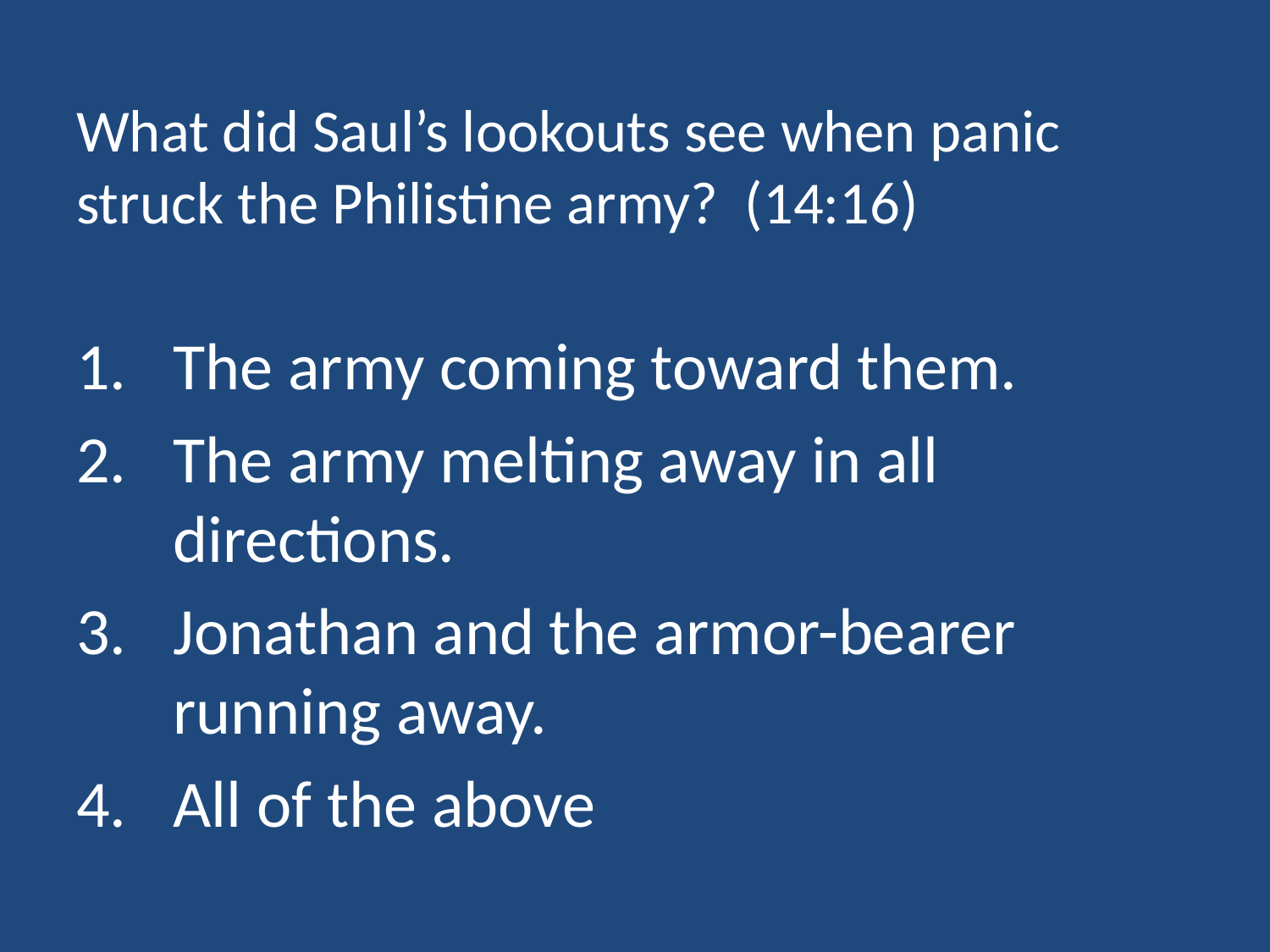

# What did Saul’s lookouts see when panic struck the Philistine army?  (14:16)
The army coming toward them.
The army melting away in all directions.
Jonathan and the armor-bearer running away.
All of the above